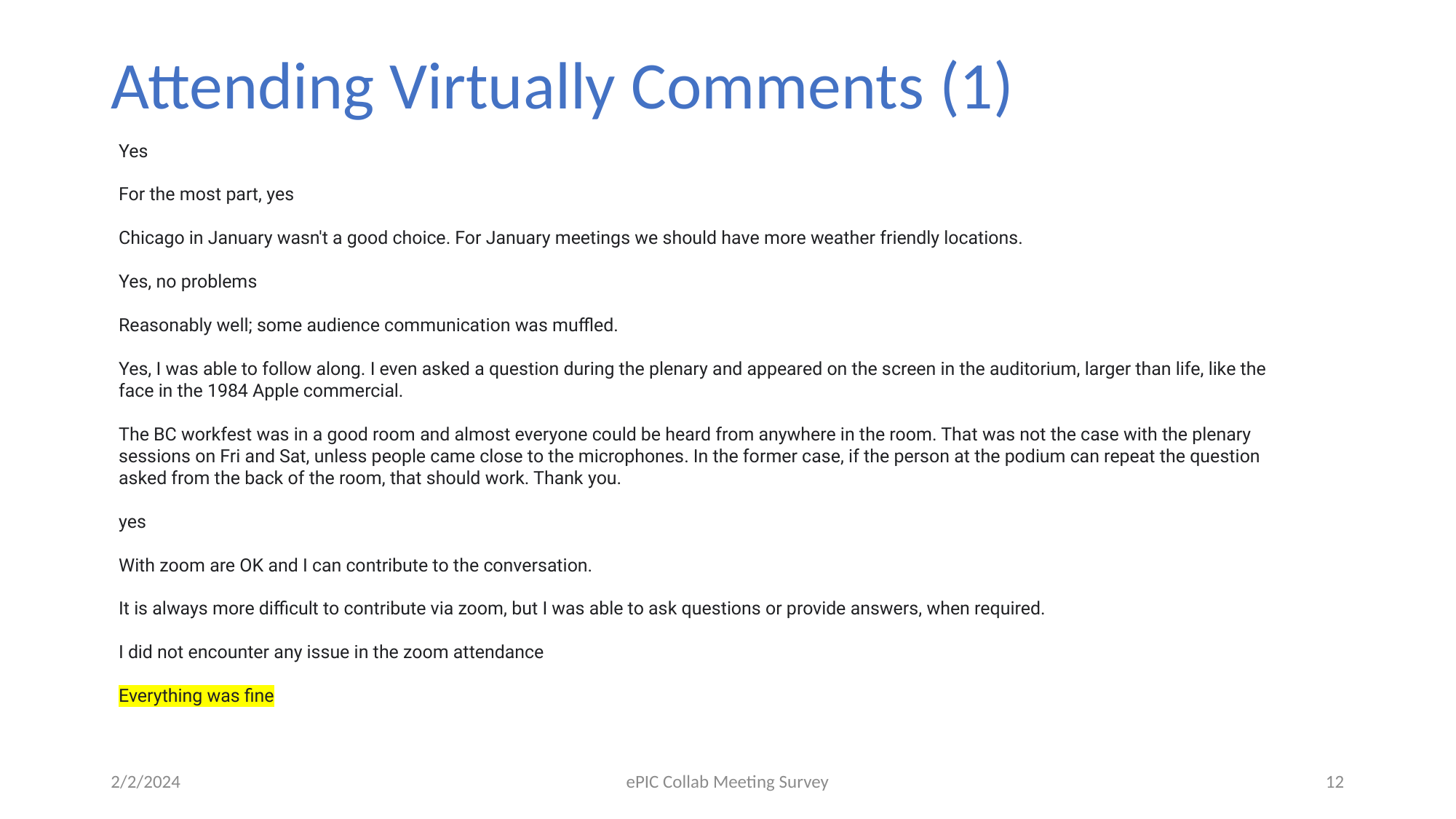

# Attending Virtually Comments (1)
Yes

For the most part, yes

Chicago in January wasn't a good choice. For January meetings we should have more weather friendly locations.

Yes, no problems

Reasonably well; some audience communication was muffled.

Yes, I was able to follow along. I even asked a question during the plenary and appeared on the screen in the auditorium, larger than life, like the face in the 1984 Apple commercial.

The BC workfest was in a good room and almost everyone could be heard from anywhere in the room. That was not the case with the plenary sessions on Fri and Sat, unless people came close to the microphones. In the former case, if the person at the podium can repeat the question asked from the back of the room, that should work. Thank you.

yes

With zoom are OK and I can contribute to the conversation.

It is always more difficult to contribute via zoom, but I was able to ask questions or provide answers, when required.

I did not encounter any issue in the zoom attendance

Everything was fine

2/2/2024
ePIC Collab Meeting Survey
12